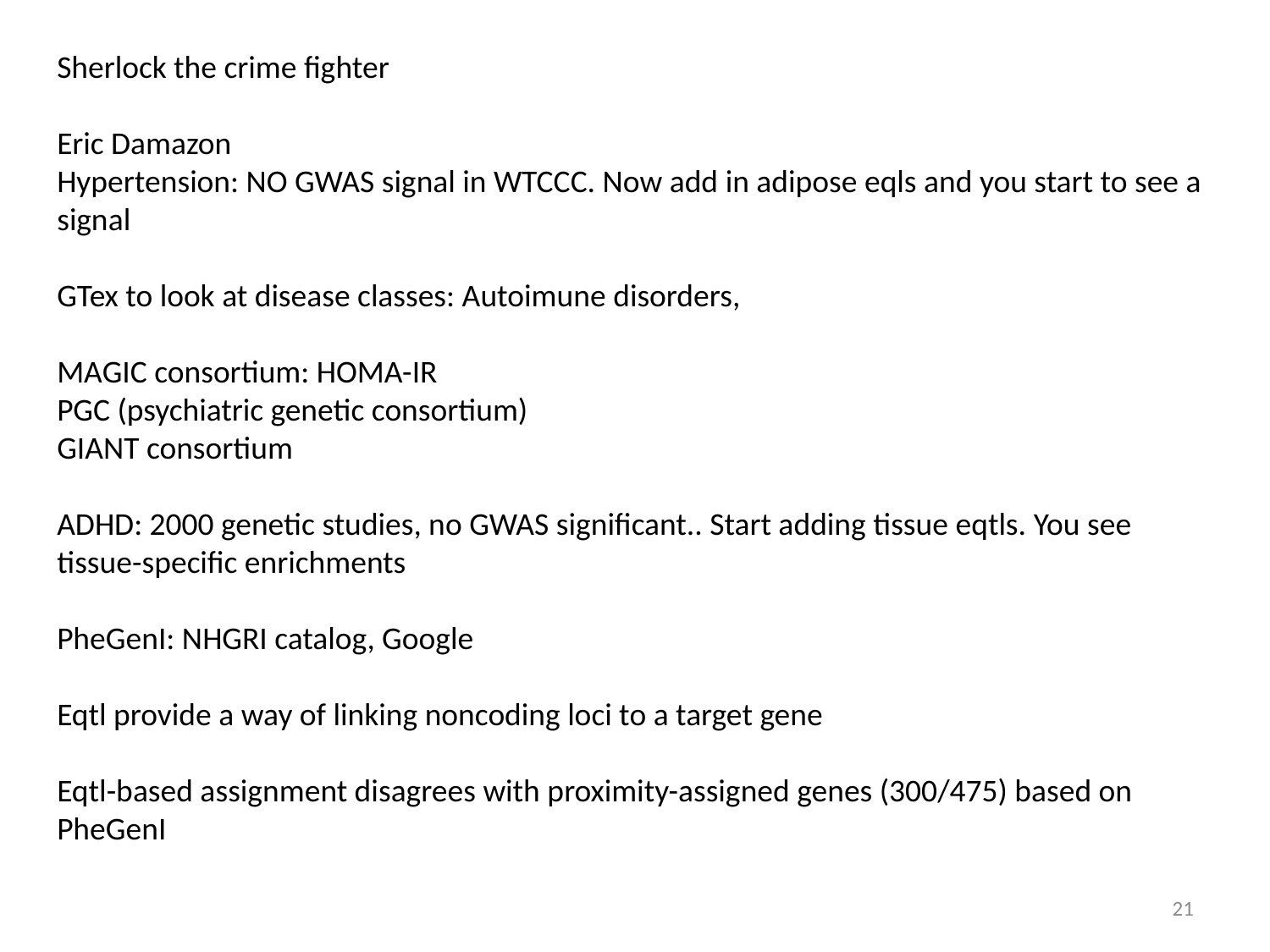

#
Sherlock the crime fighter

Eric Damazon
Hypertension: NO GWAS signal in WTCCC. Now add in adipose eqls and you start to see a signal

GTex to look at disease classes: Autoimune disorders,

MAGIC consortium: HOMA-IR
PGC (psychiatric genetic consortium)
GIANT consortium

ADHD: 2000 genetic studies, no GWAS significant.. Start adding tissue eqtls. You see tissue-specific enrichments

PheGenI: NHGRI catalog, Google

Eqtl provide a way of linking noncoding loci to a target gene

Eqtl-based assignment disagrees with proximity-assigned genes (300/475) based on PheGenI

21